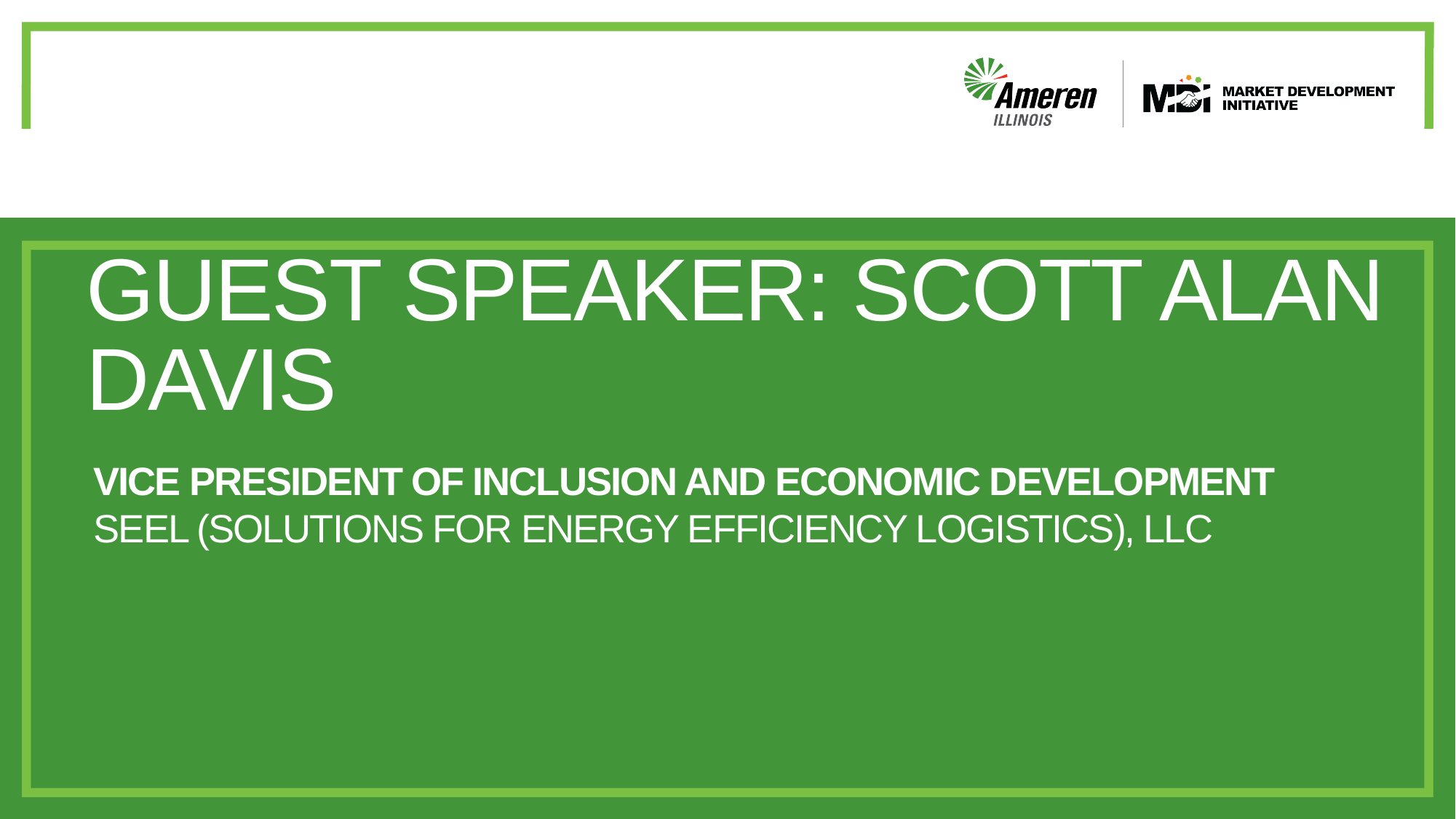

# Guest speaker: scott alan davis
Vice president of inclusion and economic development
Seel (solutions for energy efficiency logistics), llc